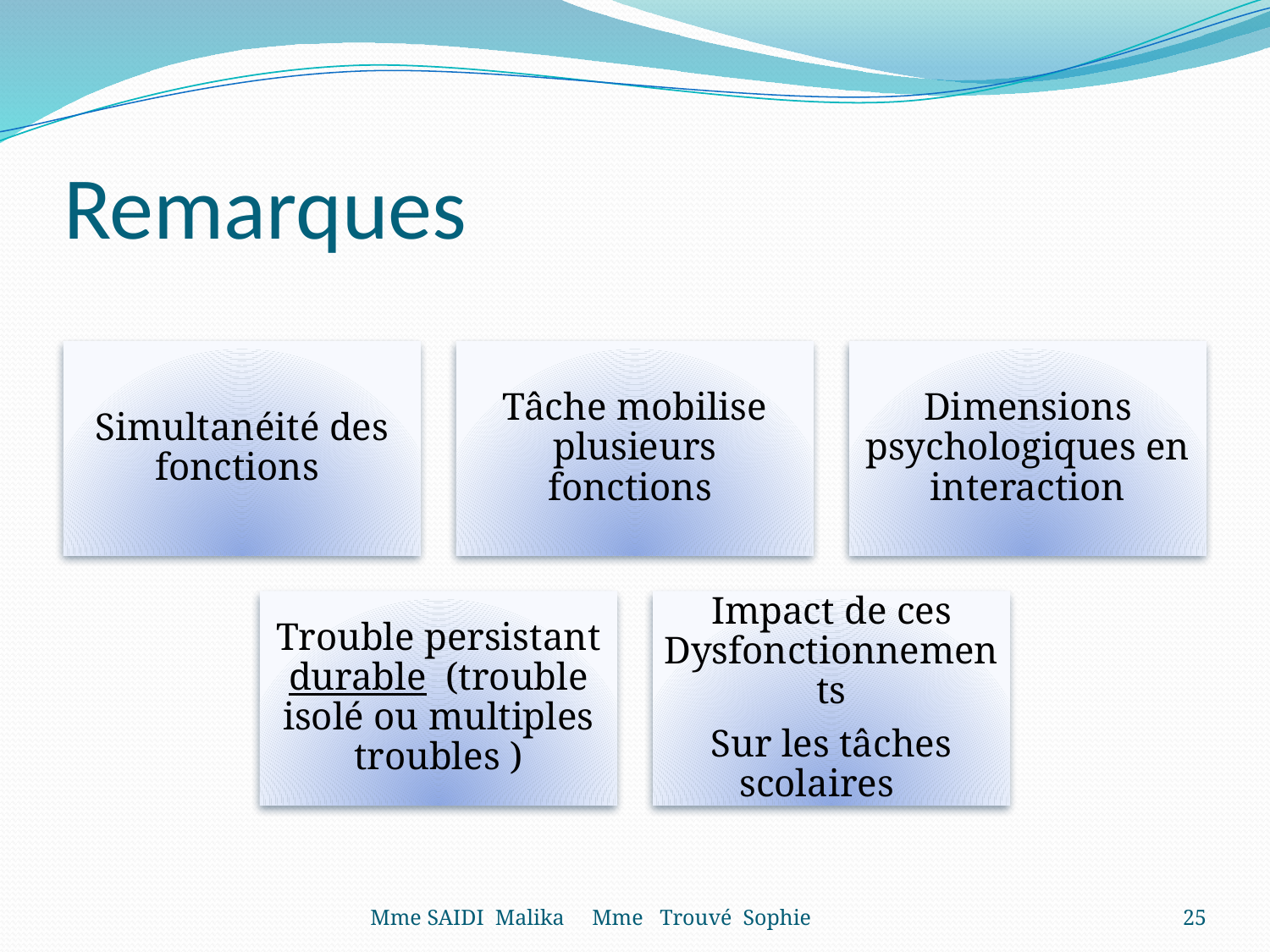

# Remarques
Simultanéité des fonctions
Tâche mobilise plusieurs fonctions
Dimensions psychologiques en interaction
Trouble persistant durable  (trouble isolé ou multiples troubles )
Impact de ces Dysfonctionnements
Sur les tâches scolaires
Mme SAIDI  Malika     Mme   Trouvé  Sophie
25